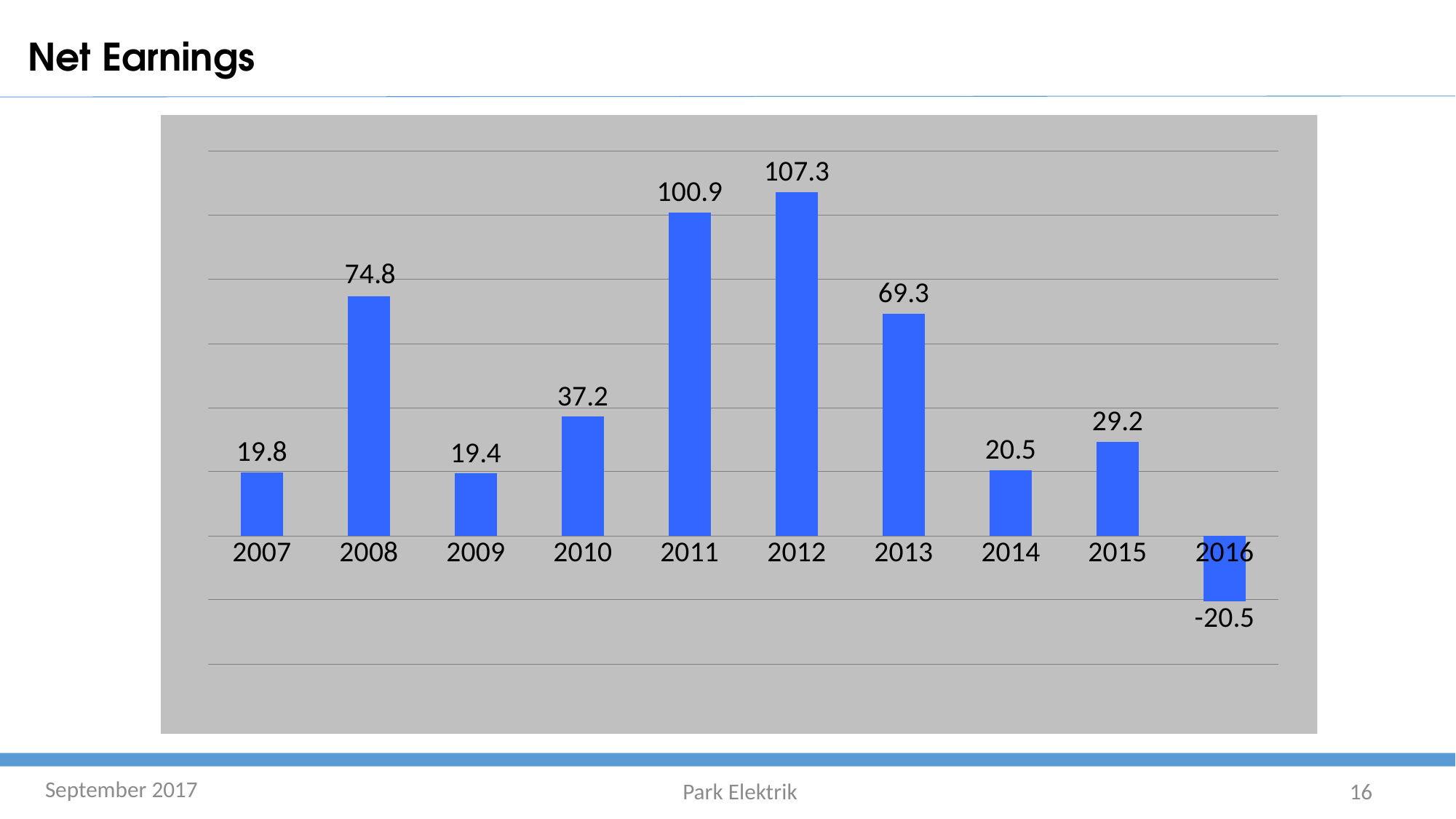

Net Earnings

### Chart

| Category |  |
|---|---|
| 2007 | 19.786372 |
| 2008 | 74.828898 |
| 2009 | 19.426974 |
| 2010 | 37.168377 |
| 2011 | 100.895711 |
| 2012 | 107.315083 |
| 2013 | 69.252863 |
| 2014 | 20.459924 |
| 2015 | 29.234883 |
| 2016 | -20.502367 |
September 2017
Park Elektrik
16